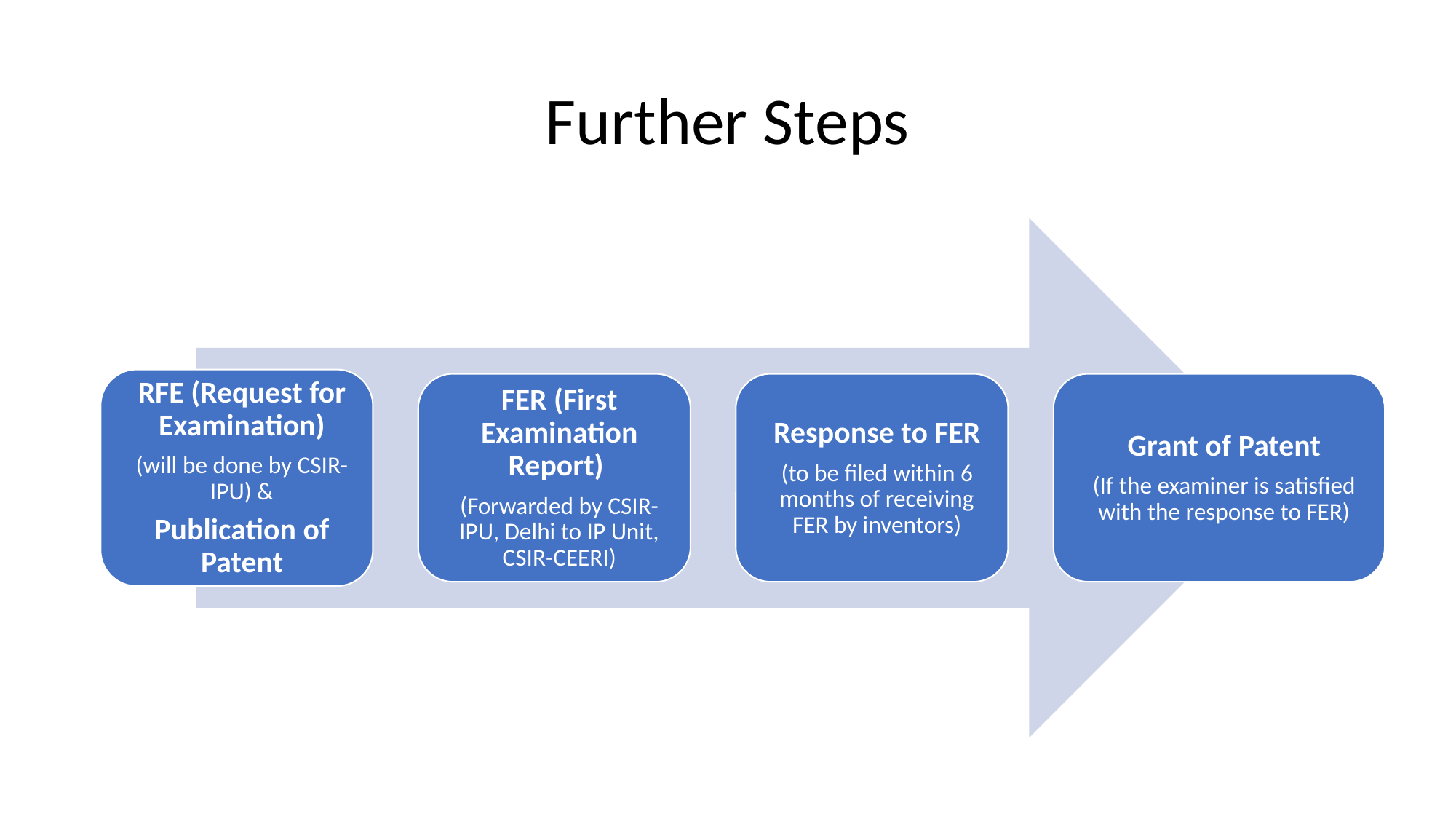

# Further Steps
RFE (Request for Examination)
(will be done by CSIR-IPU) &
Publication of Patent
FER (First Examination Report)
(Forwarded by CSIR-IPU, Delhi to IP Unit, CSIR-CEERI)
Response to FER
(to be filed within 6 months of receiving FER by inventors)
Grant of Patent
(If the examiner is satisfied with the response to FER)